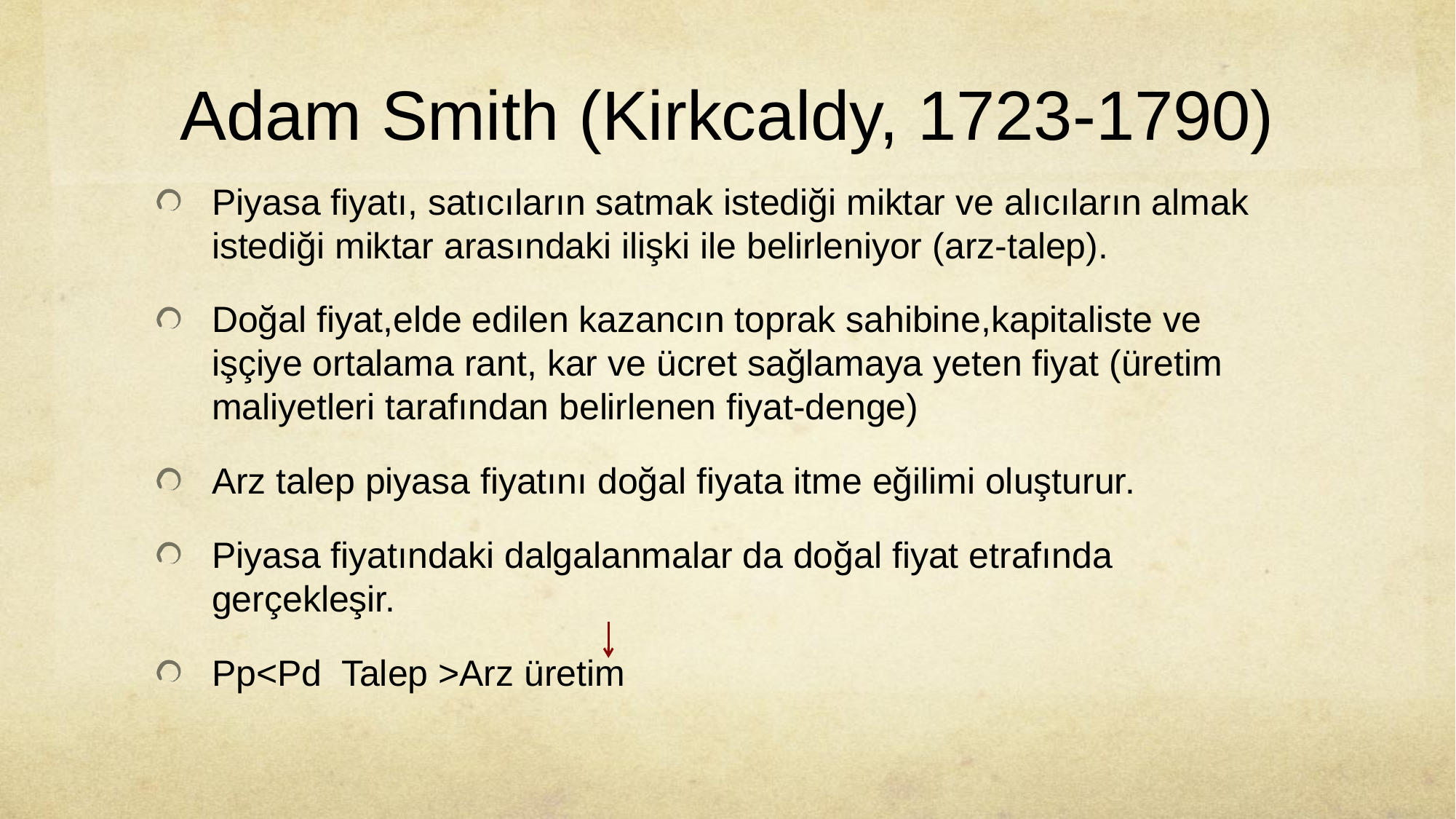

# Adam Smith (Kirkcaldy, 1723-1790)
Piyasa fiyatı, satıcıların satmak istediği miktar ve alıcıların almak istediği miktar arasındaki ilişki ile belirleniyor (arz-talep).
Doğal fiyat,elde edilen kazancın toprak sahibine,kapitaliste ve işçiye ortalama rant, kar ve ücret sağlamaya yeten fiyat (üretim maliyetleri tarafından belirlenen fiyat-denge)
Arz talep piyasa fiyatını doğal fiyata itme eğilimi oluşturur.
Piyasa fiyatındaki dalgalanmalar da doğal fiyat etrafında gerçekleşir.
Pp<Pd  Talep >Arz üretim